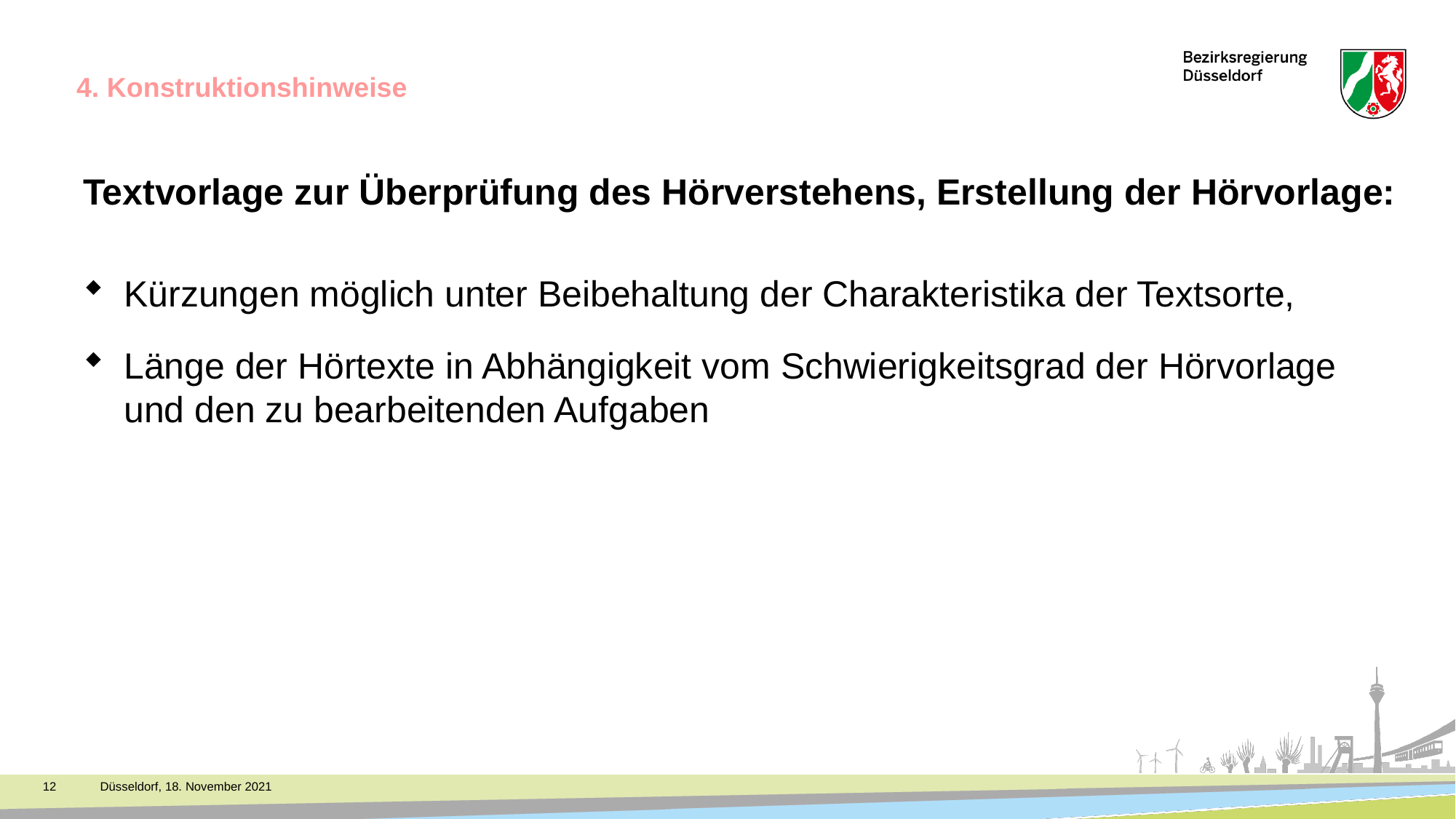

4. Konstruktionshinweise
Textvorlage zur Überprüfung des Hörverstehens, Erstellung der Hörvorlage:

Kürzungen möglich unter Beibehaltung der Charakteristika der Textsorte,

Länge der Hörtexte in Abhängigkeit vom Schwierigkeitsgrad der Hörvorlage und den zu bearbeitenden Aufgaben
12
Düsseldorf, 18. November 2021